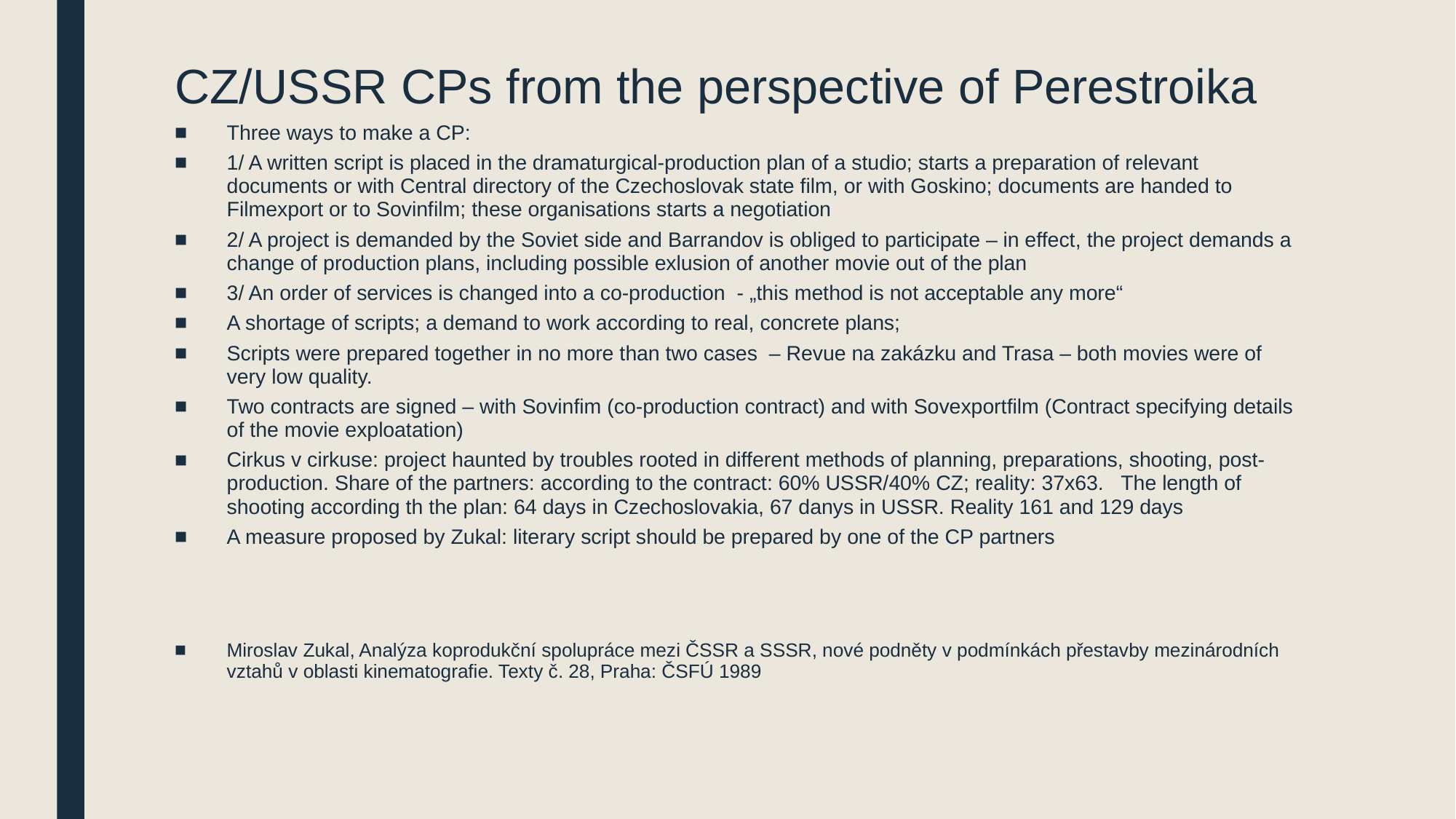

Three ways to make a CP:
1/ A written script is placed in the dramaturgical-production plan of a studio; starts a preparation of relevant documents or with Central directory of the Czechoslovak state film, or with Goskino; documents are handed to Filmexport or to Sovinfilm; these organisations starts a negotiation
2/ A project is demanded by the Soviet side and Barrandov is obliged to participate – in effect, the project demands a change of production plans, including possible exlusion of another movie out of the plan
3/ An order of services is changed into a co-production  - „this method is not acceptable any more“
A shortage of scripts; a demand to work according to real, concrete plans;
Scripts were prepared together in no more than two cases  – Revue na zakázku and Trasa – both movies were of very low quality.
Two contracts are signed – with Sovinfim (co-production contract) and with Sovexportfilm (Contract specifying details of the movie exploatation)
Cirkus v cirkuse: project haunted by troubles rooted in different methods of planning, preparations, shooting, post-production. Share of the partners: according to the contract: 60% USSR/40% CZ; reality: 37x63.   The length of shooting according th the plan: 64 days in Czechoslovakia, 67 danys in USSR. Reality 161 and 129 days
A measure proposed by Zukal: literary script should be prepared by one of the CP partners

Miroslav Zukal, Analýza koprodukční spolupráce mezi ČSSR a SSSR, nové podněty v podmínkách přestavby mezinárodních vztahů v oblasti kinematografie. Texty č. 28, Praha: ČSFÚ 1989

# CZ/USSR CPs from the perspective of Perestroika